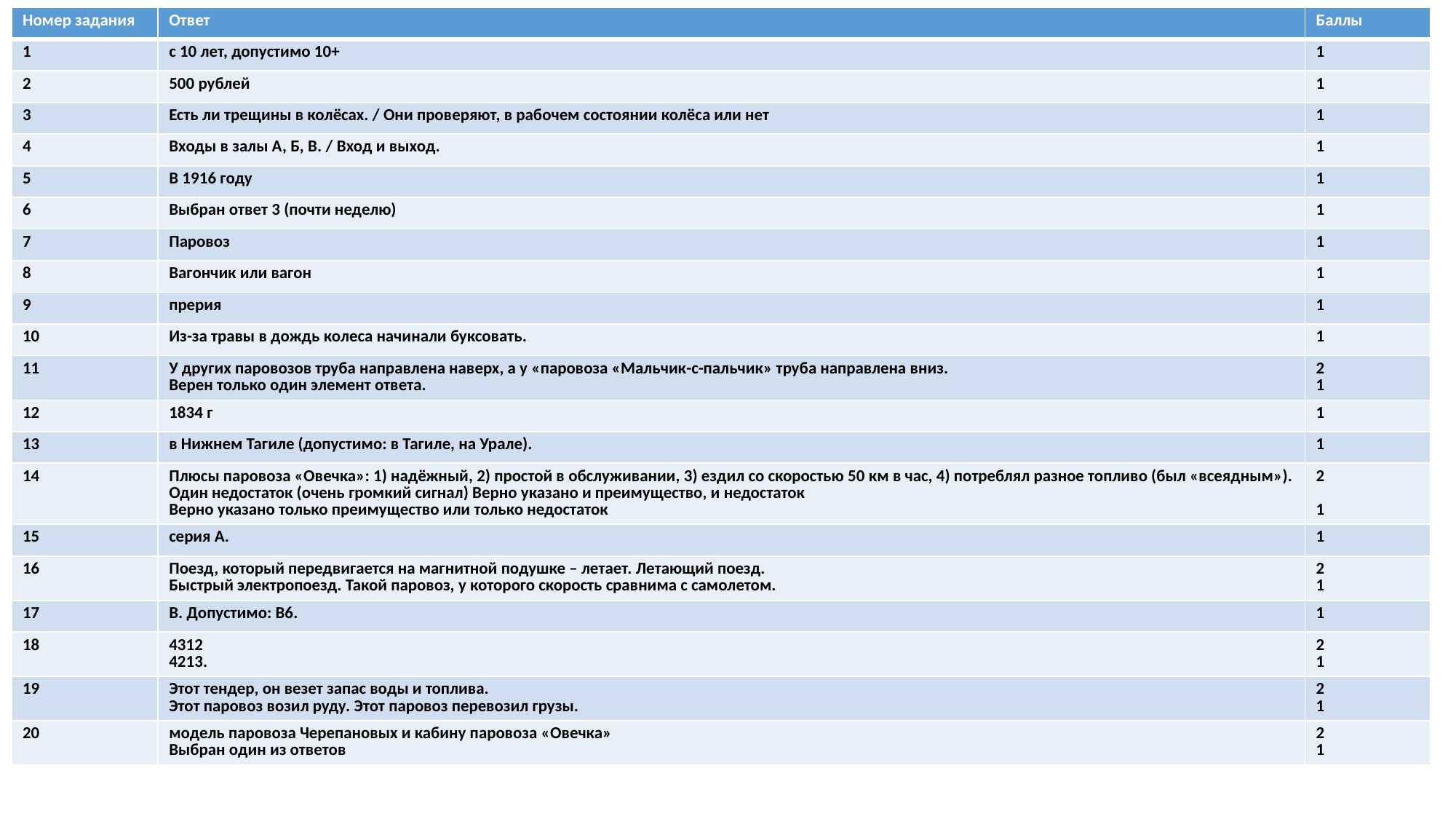

| Номер задания | Ответ | Баллы |
| --- | --- | --- |
| 1 | с 10 лет, допустимо 10+ | 1 |
| 2 | 500 рублей | 1 |
| 3 | Есть ли трещины в колёсах. / Они проверяют, в рабочем состоянии колёса или нет | 1 |
| 4 | Входы в залы А, Б, В. / Вход и выход. | 1 |
| 5 | В 1916 году | 1 |
| 6 | Выбран ответ 3 (почти неделю) | 1 |
| 7 | Паровоз | 1 |
| 8 | Вагончик или вагон | 1 |
| 9 | прерия | 1 |
| 10 | Из-за травы в дождь колеса начинали буксовать. | 1 |
| 11 | У других паровозов труба направлена наверх, а у «паровоза «Мальчик-с-пальчик» труба направлена вниз. Верен только один элемент ответа. | 2 1 |
| 12 | 1834 г | 1 |
| 13 | в Нижнем Тагиле (допустимо: в Тагиле, на Урале). | 1 |
| 14 | Плюсы паровоза «Овечка»: 1) надёжный, 2) простой в обслуживании, 3) ездил со скоростью 50 км в час, 4) потреблял разное топливо (был «всеядным»). Один недостаток (очень громкий сигнал) Верно указано и преимущество, и недостаток Верно указано только преимущество или только недостаток | 2 1 |
| 15 | серия А. | 1 |
| 16 | Поезд, который передвигается на магнитной подушке – летает. Летающий поезд. Быстрый электропоезд. Такой паровоз, у которого скорость сравнима с самолетом. | 2 1 |
| 17 | В. Допустимо: В6. | 1 |
| 18 | 4312 4213. | 2 1 |
| 19 | Этот тендер, он везет запас воды и топлива. Этот паровоз возил руду. Этот паровоз перевозил грузы. | 2 1 |
| 20 | модель паровоза Черепановых и кабину паровоза «Овечка» Выбран один из ответов | 2 1 |